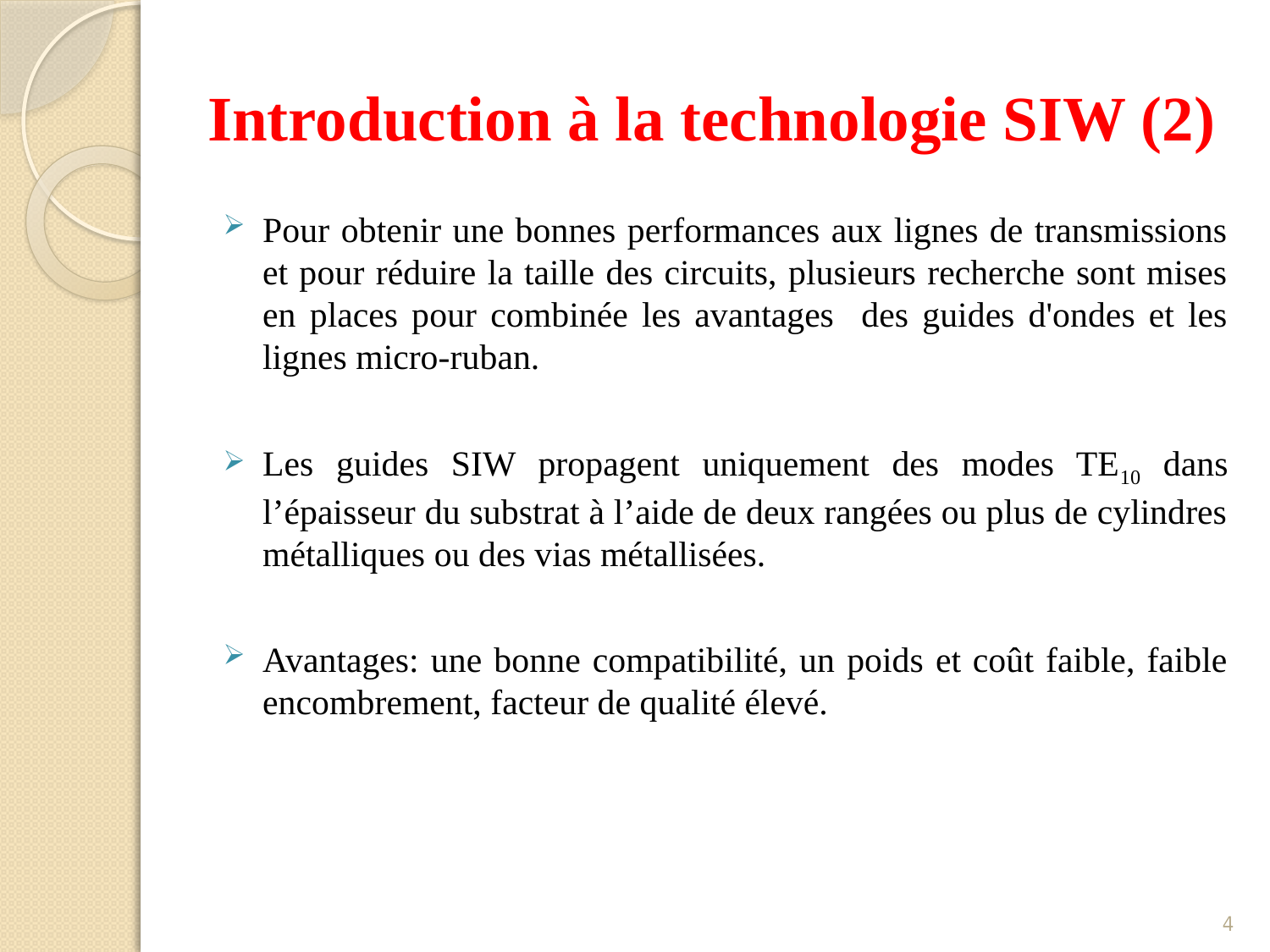

# Introduction à la technologie SIW (2)
Pour obtenir une bonnes performances aux lignes de transmissions et pour réduire la taille des circuits, plusieurs recherche sont mises en places pour combinée les avantages  des guides d'ondes et les lignes micro-ruban.

Les guides SIW propagent uniquement des modes TE10 dans l’épaisseur du substrat à l’aide de deux rangées ou plus de cylindres métalliques ou des vias métallisées.

Avantages: une bonne compatibilité, un poids et coût faible, faible encombrement, facteur de qualité élevé.

4